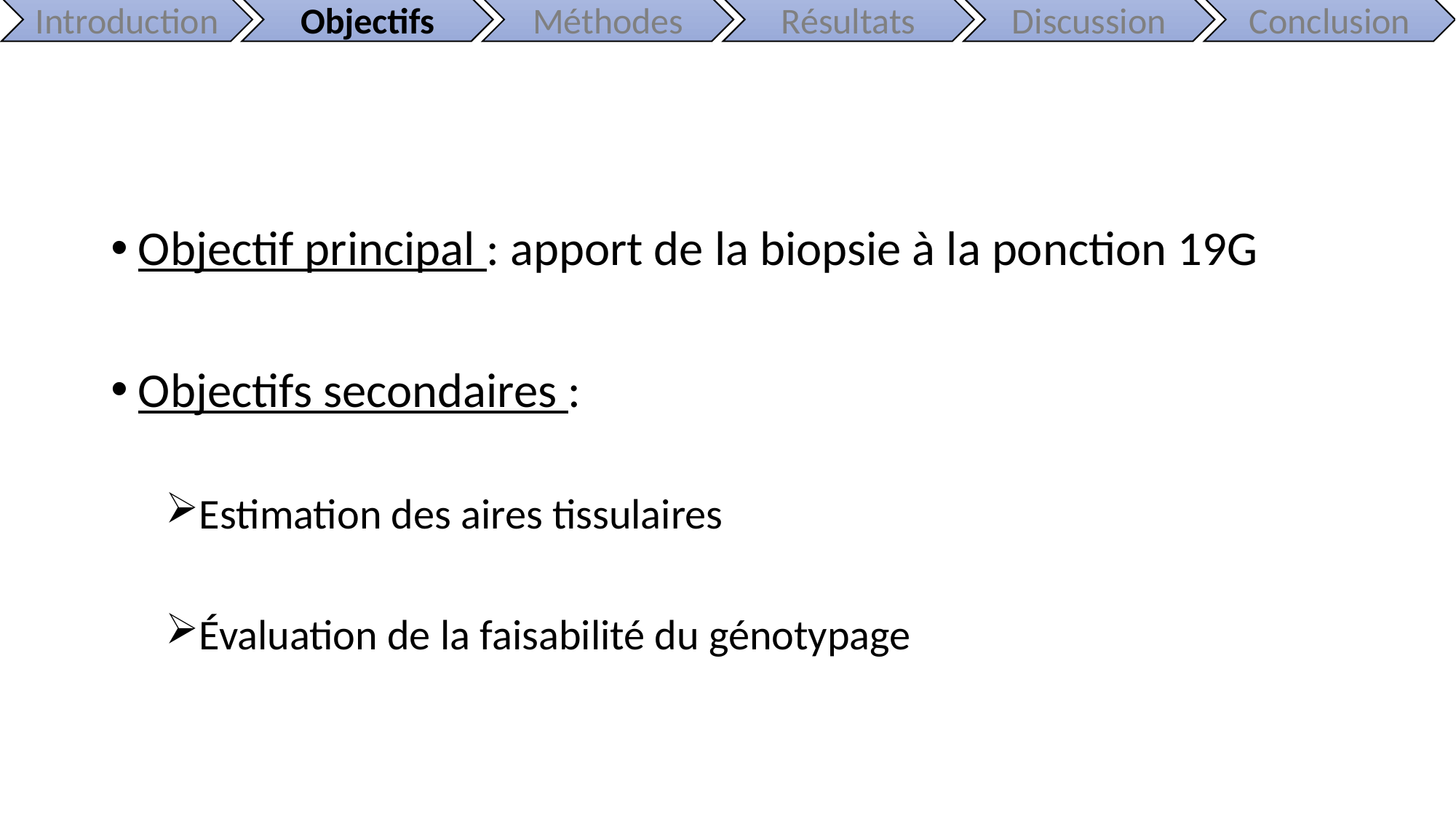

Introduction
Objectifs
Méthodes
Résultats
Discussion
Conclusion
Objectif principal : apport de la biopsie à la ponction 19G

Objectifs secondaires :

Estimation des aires tissulaires

Évaluation de la faisabilité du génotypage